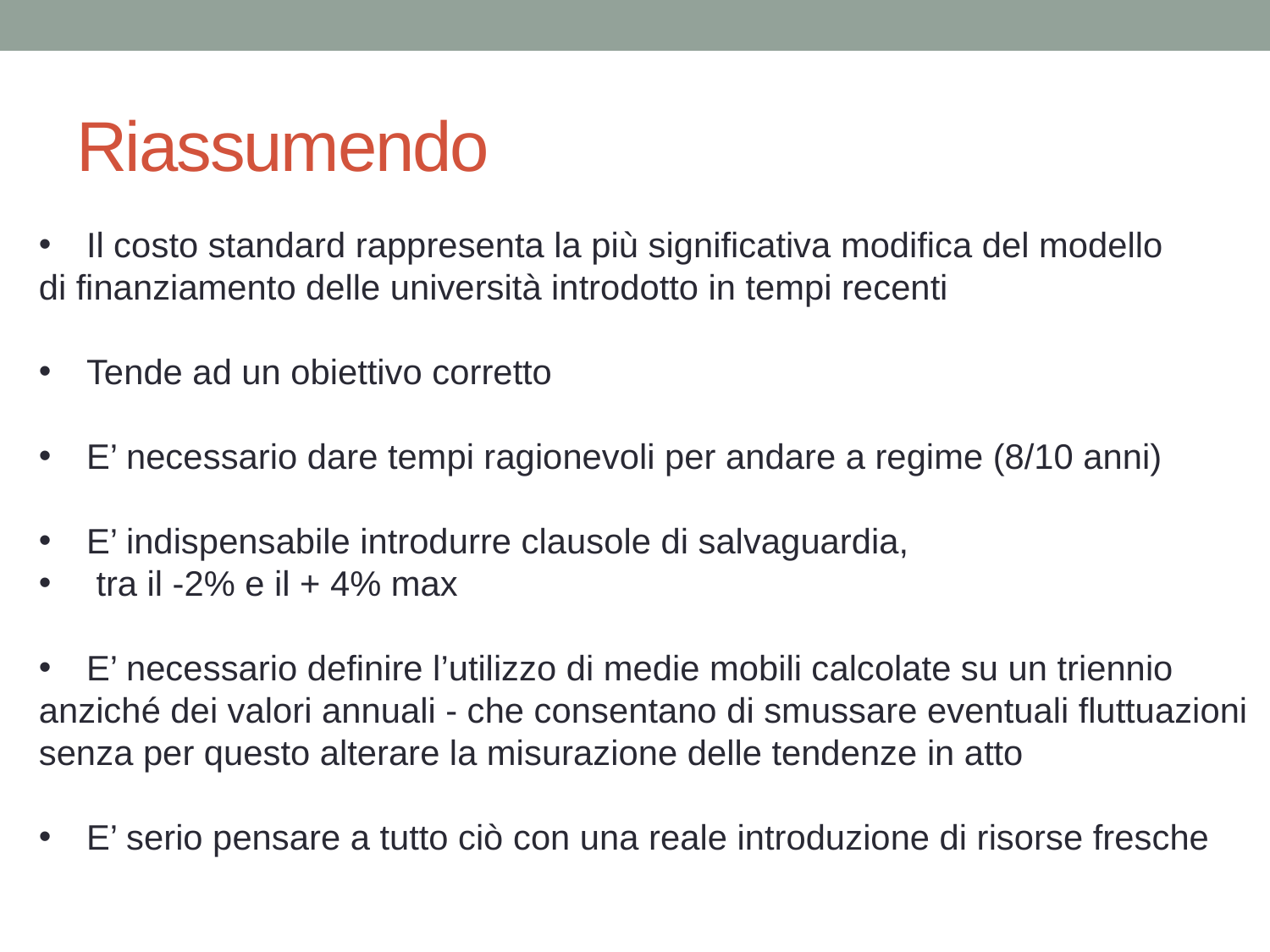

# Riassumendo
Il costo standard rappresenta la più significativa modifica del modello
di finanziamento delle università introdotto in tempi recenti

Tende ad un obiettivo corretto

E’ necessario dare tempi ragionevoli per andare a regime (8/10 anni)

E’ indispensabile introdurre clausole di salvaguardia,
 tra il -2% e il + 4% max

E’ necessario definire l’utilizzo di medie mobili calcolate su un triennio
anziché dei valori annuali - che consentano di smussare eventuali fluttuazioni
senza per questo alterare la misurazione delle tendenze in atto

E’ serio pensare a tutto ciò con una reale introduzione di risorse fresche